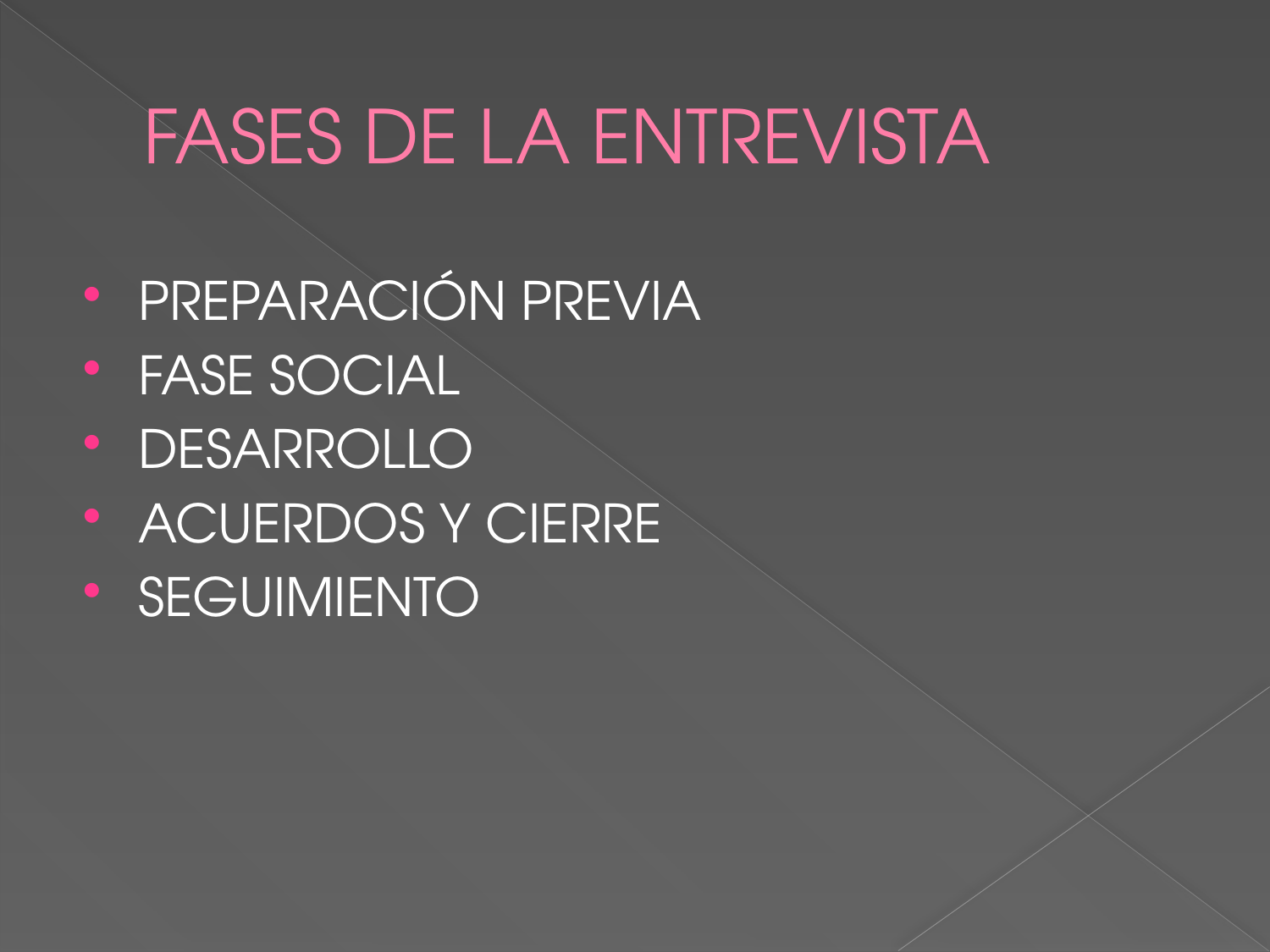

# FASES DE LA ENTREVISTA
PREPARACIÓN PREVIA
FASE SOCIAL
DESARROLLO
ACUERDOS Y CIERRE
SEGUIMIENTO